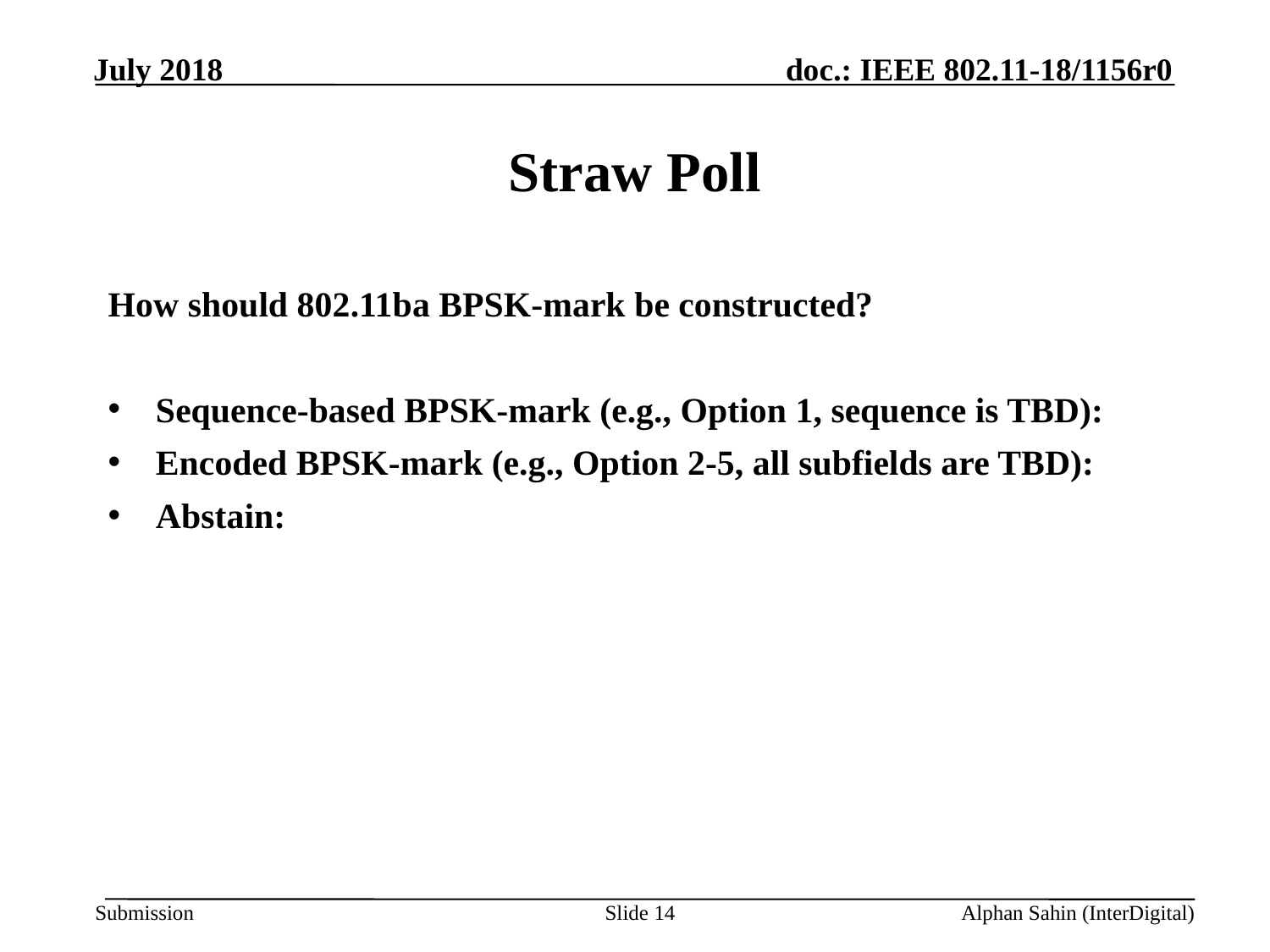

# Straw Poll
How should 802.11ba BPSK-mark be constructed?

Sequence-based BPSK-mark (e.g., Option 1, sequence is TBD):
Encoded BPSK-mark (e.g., Option 2-5, all subfields are TBD):
Abstain:

Slide 14